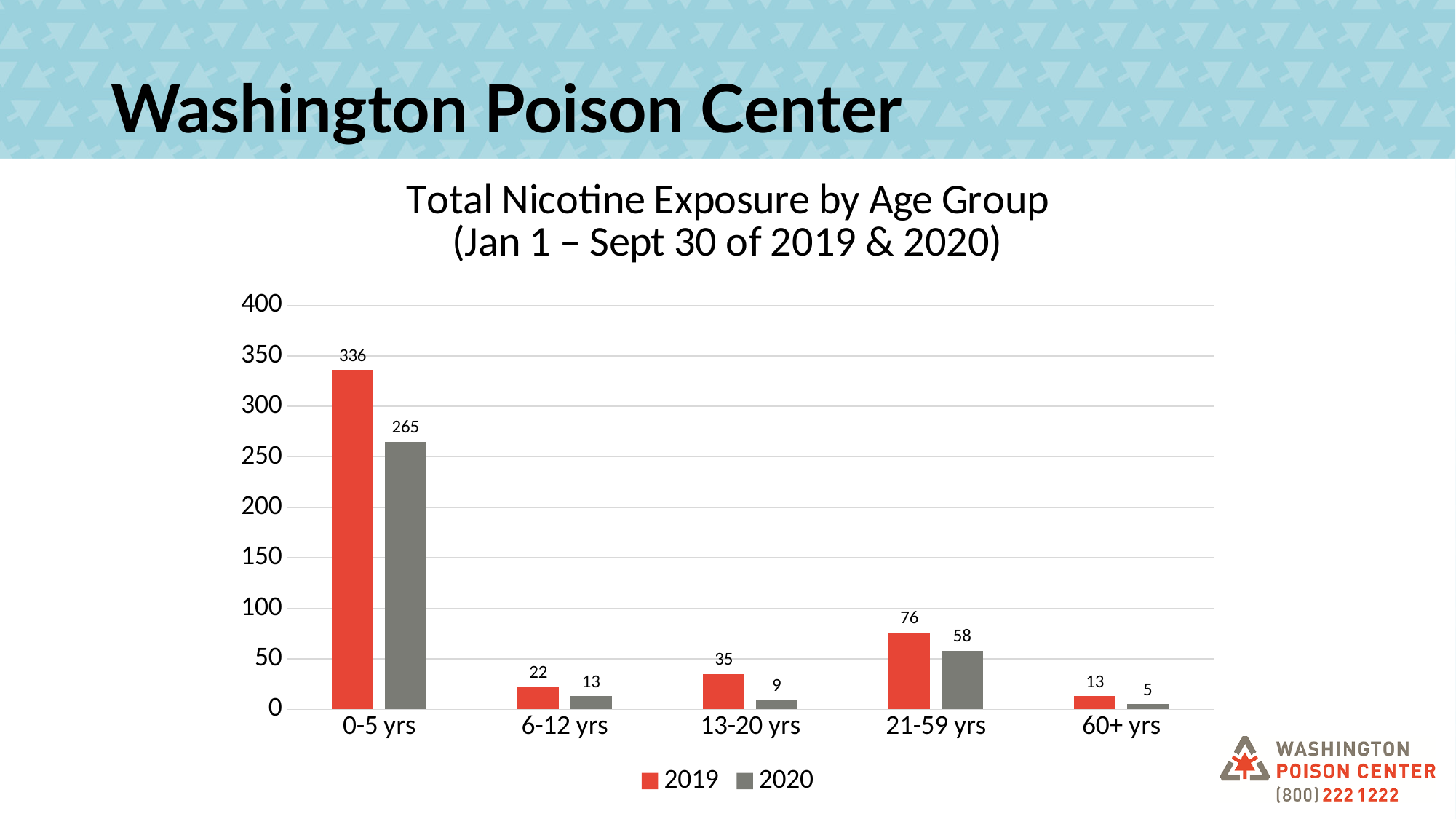

# Washington Poison Center

### Chart: Total Nicotine Exposure by Age Group
(Jan 1 – Sept 30 of 2019 & 2020)

| Category | 2019 | 2020 |
|---|---|---|
| 0-5 yrs | 336.0 | 265.0 |
| 6-12 yrs | 22.0 | 13.0 |
| 13-20 yrs | 35.0 | 9.0 |
| 21-59 yrs | 76.0 | 58.0 |
| 60+ yrs | 13.0 | 5.0 |